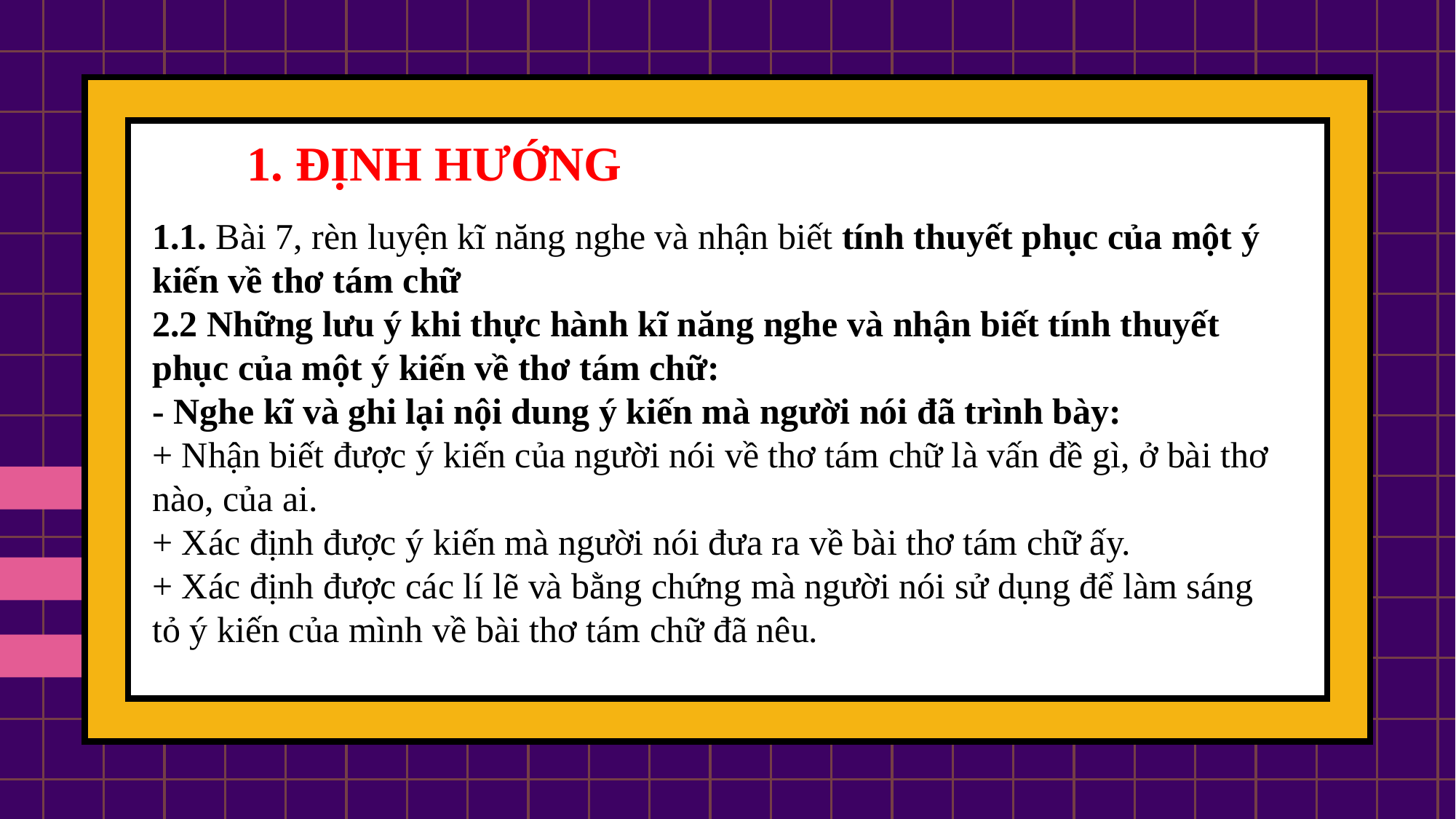

1. ĐỊNH HƯỚNG
1.1. Bài 7, rèn luyện kĩ năng nghe và nhận biết tính thuyết phục của một ý kiến về thơ tám chữ
2.2 Những lưu ý khi thực hành kĩ năng nghe và nhận biết tính thuyết phục của một ý kiến về thơ tám chữ:
- Nghe kĩ và ghi lại nội dung ý kiến mà người nói đã trình bày:
+ Nhận biết được ý kiến của người nói về thơ tám chữ là vấn đề gì, ở bài thơ nào, của ai.
+ Xác định được ý kiến mà người nói đưa ra về bài thơ tám chữ ấy.
+ Xác định được các lí lẽ và bằng chứng mà người nói sử dụng để làm sáng tỏ ý kiến của mình về bài thơ tám chữ đã nêu.